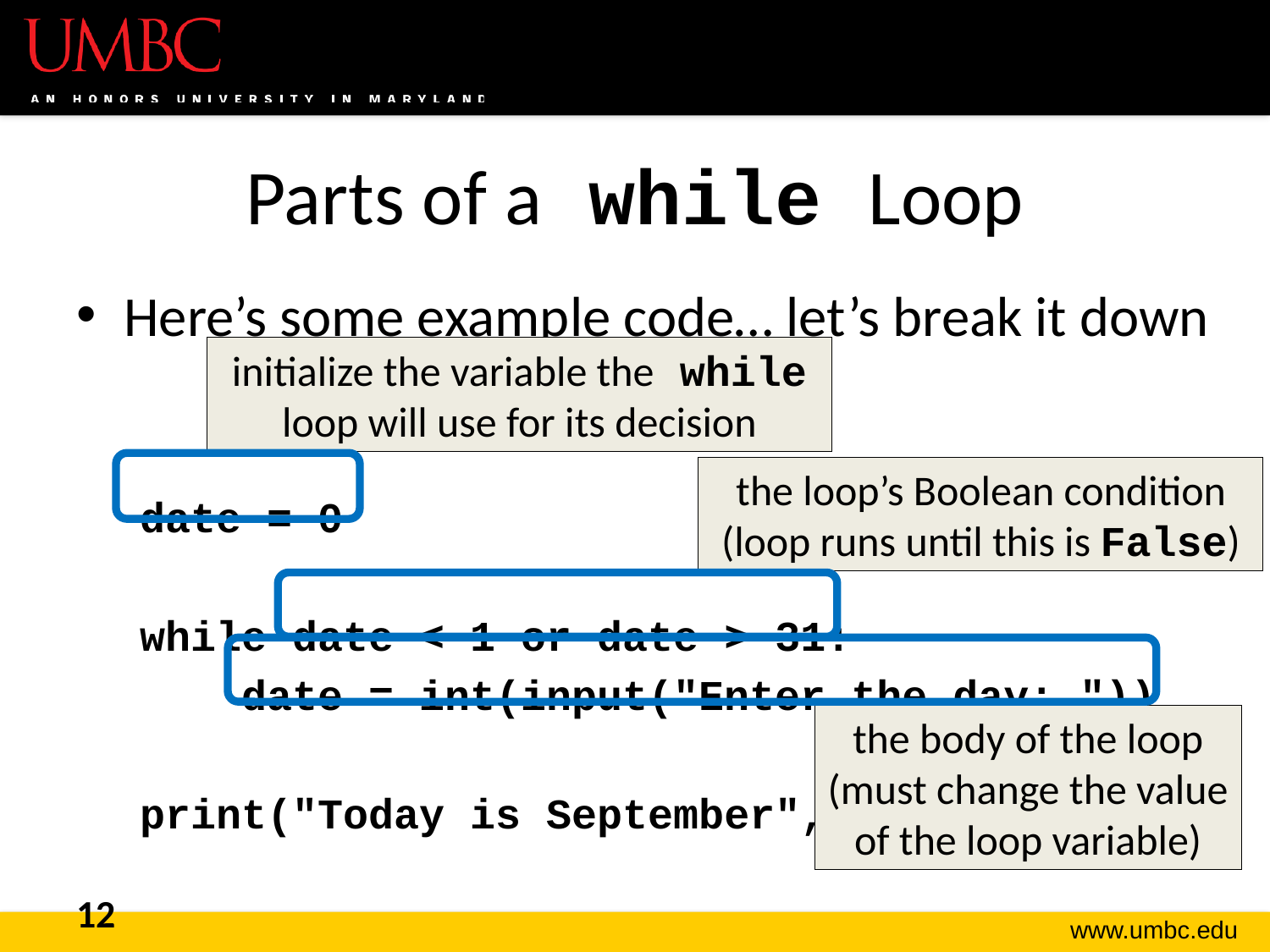

# Parts of a while Loop
Here’s some example code… let’s break it down

date = 0

while date < 1 or date > 31:
    date = int(input("Enter the day: "))

print("Today is September", date)

initialize the variable the while loop will use for its decision

the loop’s Boolean condition (loop runs until this is False)

the body of the loop
(must change the value of the loop variable)
12